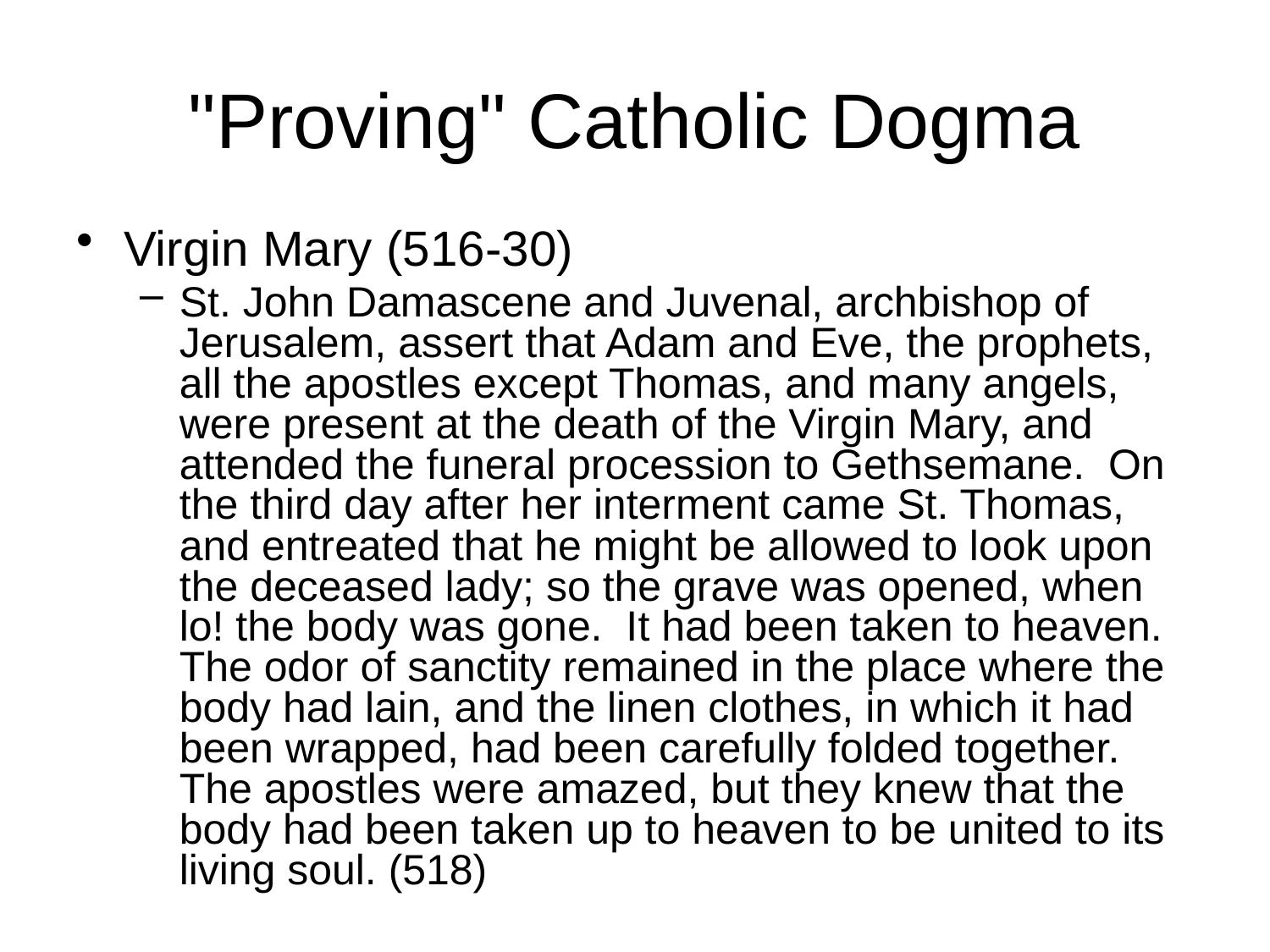

# "Proving" Catholic Dogma
Virgin Mary (516-30)
St. John Damascene and Juvenal, archbishop of Jerusalem, assert that Adam and Eve, the prophets, all the apostles except Thomas, and many angels, were present at the death of the Virgin Mary, and attended the funeral procession to Gethsemane.  On the third day after her interment came St. Thomas, and entreated that he might be allowed to look upon the deceased lady; so the grave was opened, when lo! the body was gone.  It had been taken to heaven.  The odor of sanctity remained in the place where the body had lain, and the linen clothes, in which it had been wrapped, had been carefully folded together.  The apostles were amazed, but they knew that the body had been taken up to heaven to be united to its living soul. (518)